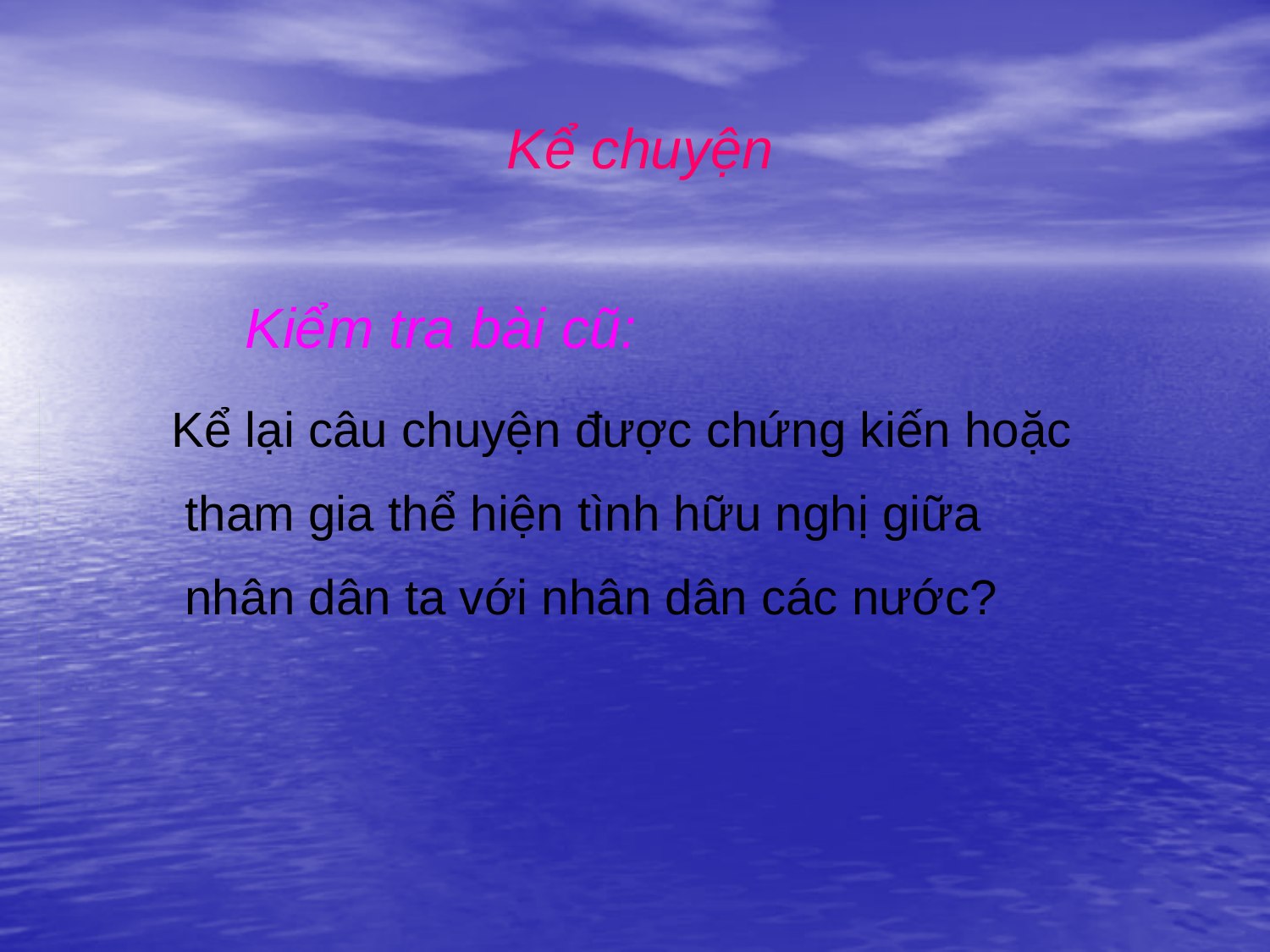

Kể chuyện
Kiểm tra bài cũ:
Kể lại câu chuyện được chứng kiến hoặc
 tham gia thể hiện tình hữu nghị giữa
 nhân dân ta với nhân dân các nước?